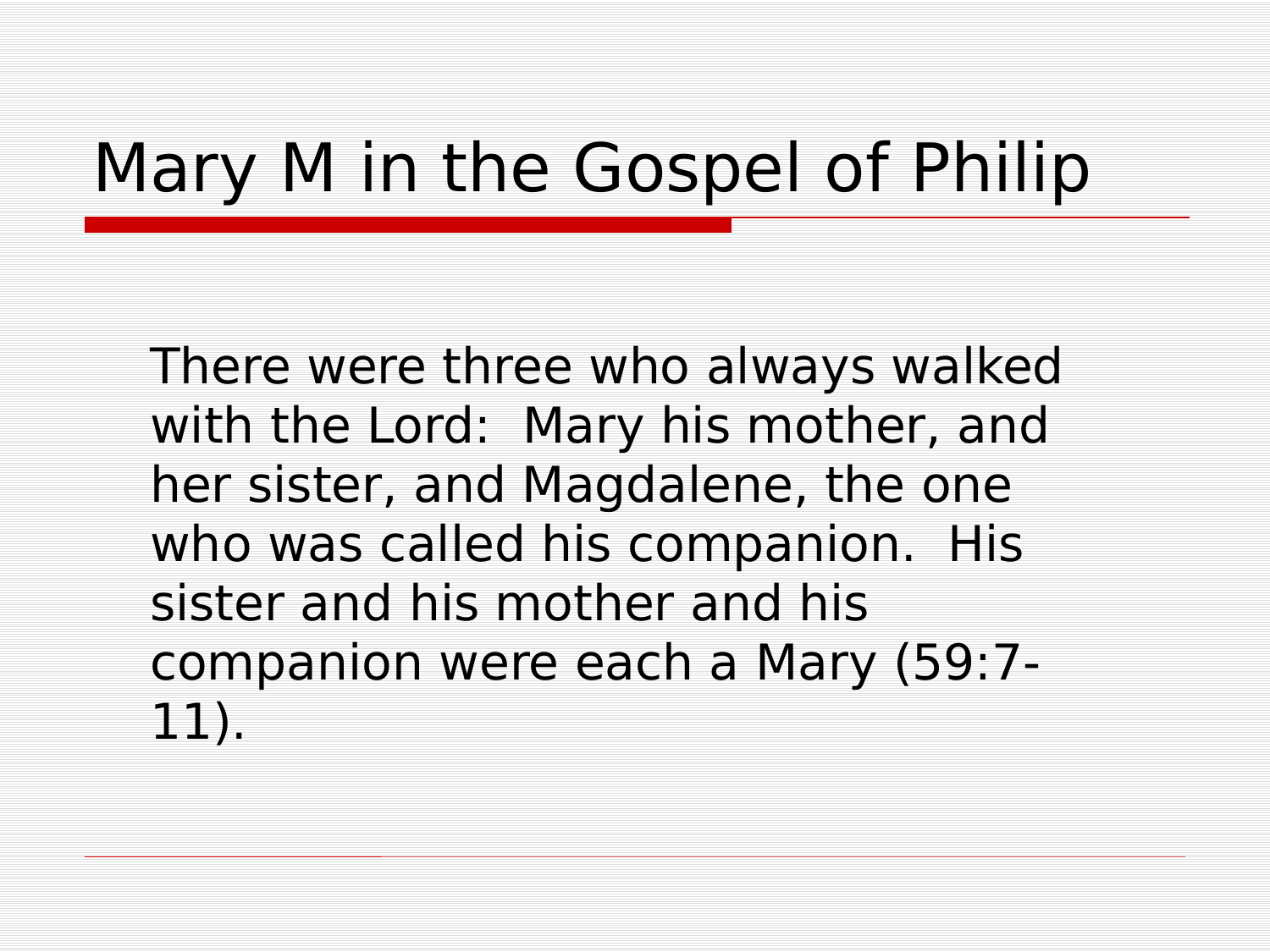

# Mary M in the Gospel of Philip
There were three who always walked with the Lord:  Mary his mother, and her sister, and Magdalene, the one who was called his companion.  His sister and his mother and his companion were each a Mary (59:7-11).